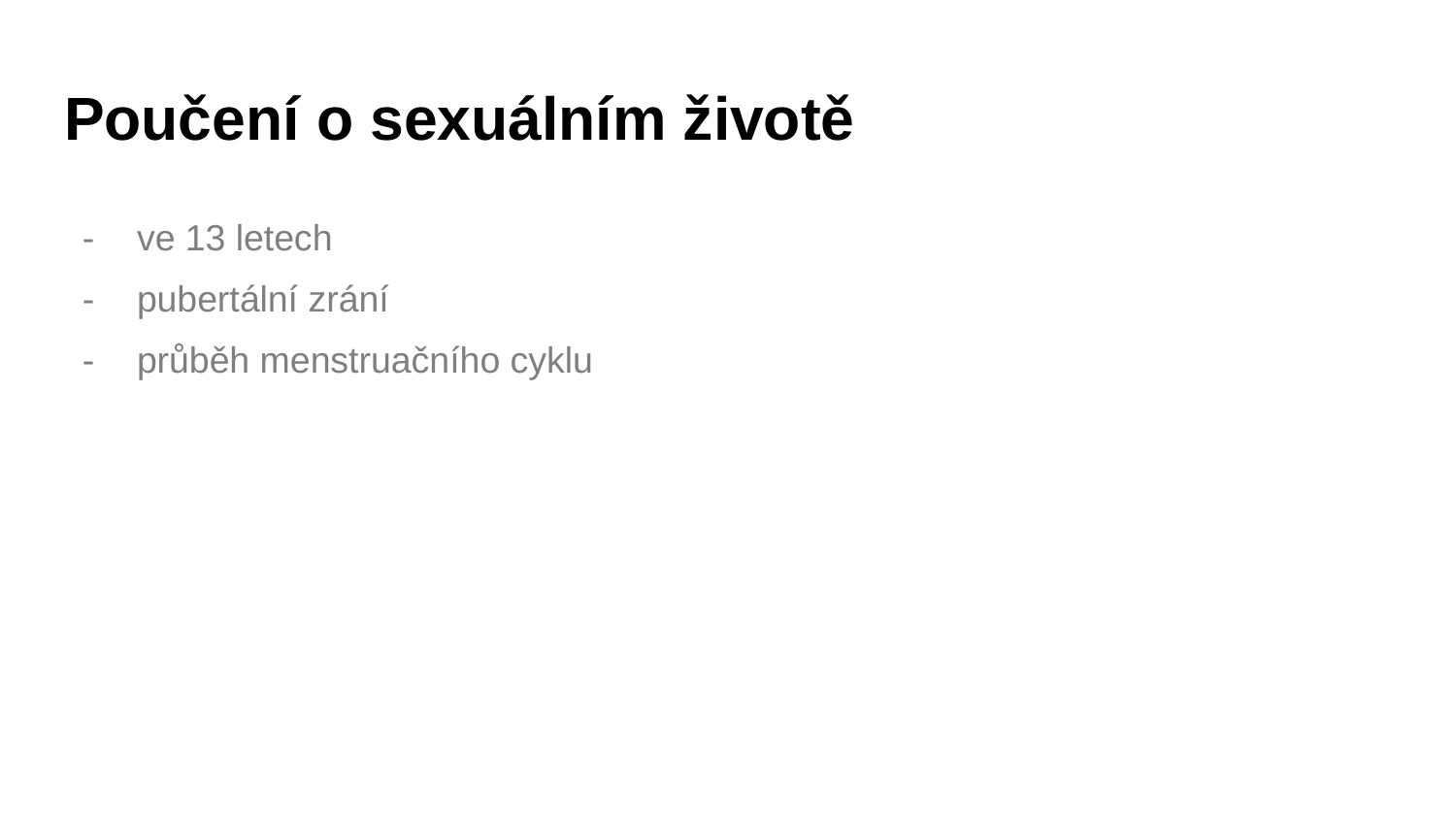

# Poučení o sexuálním životě
ve 13 letech
pubertální zrání
průběh menstruačního cyklu